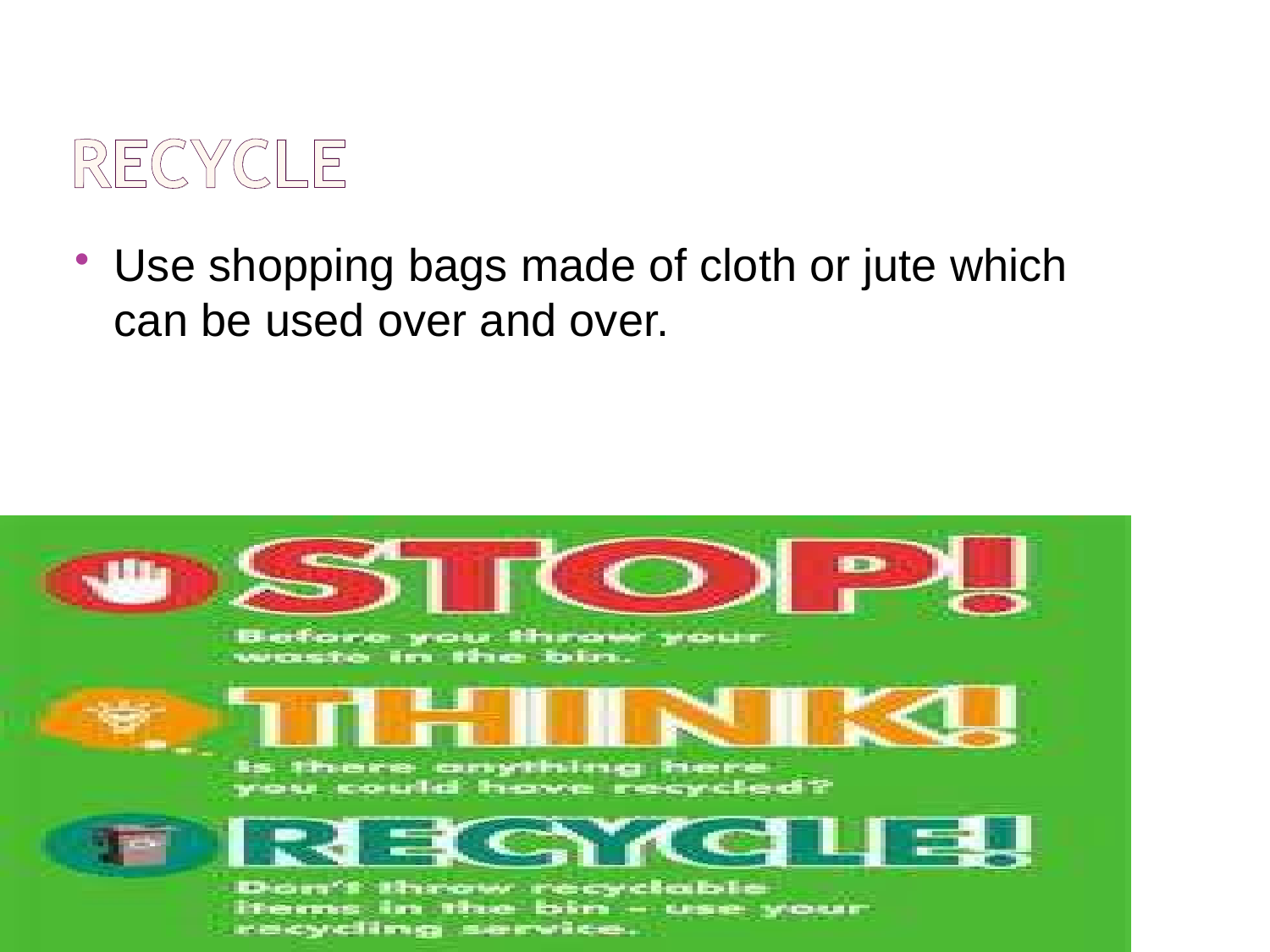

Use shopping bags made of cloth or jute which can be used over and over.